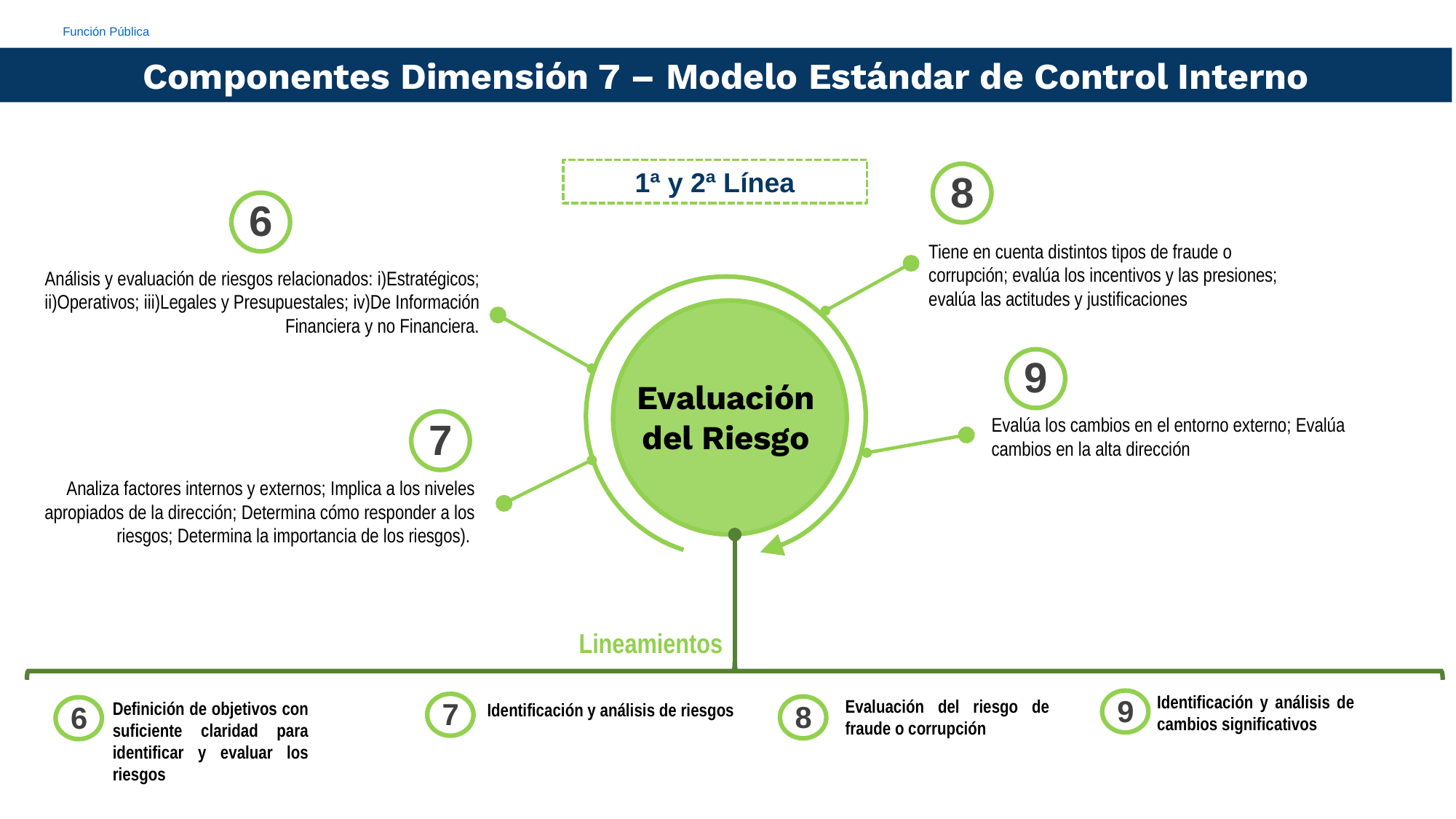

Componentes Dimensión 7 – Modelo Estándar de Control Interno
1ª y 2ª Línea
8

Tiene en cuenta distintos tipos de fraude o corrupción; evalúa los incentivos y las presiones; evalúa las actitudes y justificaciones
6

Análisis y evaluación de riesgos relacionados: i)Estratégicos; ii)Operativos; iii)Legales y Presupuestales; iv)De Información Financiera y no Financiera.

9

Evalúa los cambios en el entorno externo; Evalúa cambios en la alta dirección
Evaluación del Riesgo
7

Analiza factores internos y externos; Implica a los niveles apropiados de la dirección; Determina cómo responder a los riesgos; Determina la importancia de los riesgos).
Lineamientos
Identificación y análisis de cambios significativos
9

7

Evaluación del riesgo de fraude o corrupción
Definición de objetivos con suficiente claridad para identificar y evaluar los riesgos
8

6

Identificación y análisis de riesgos